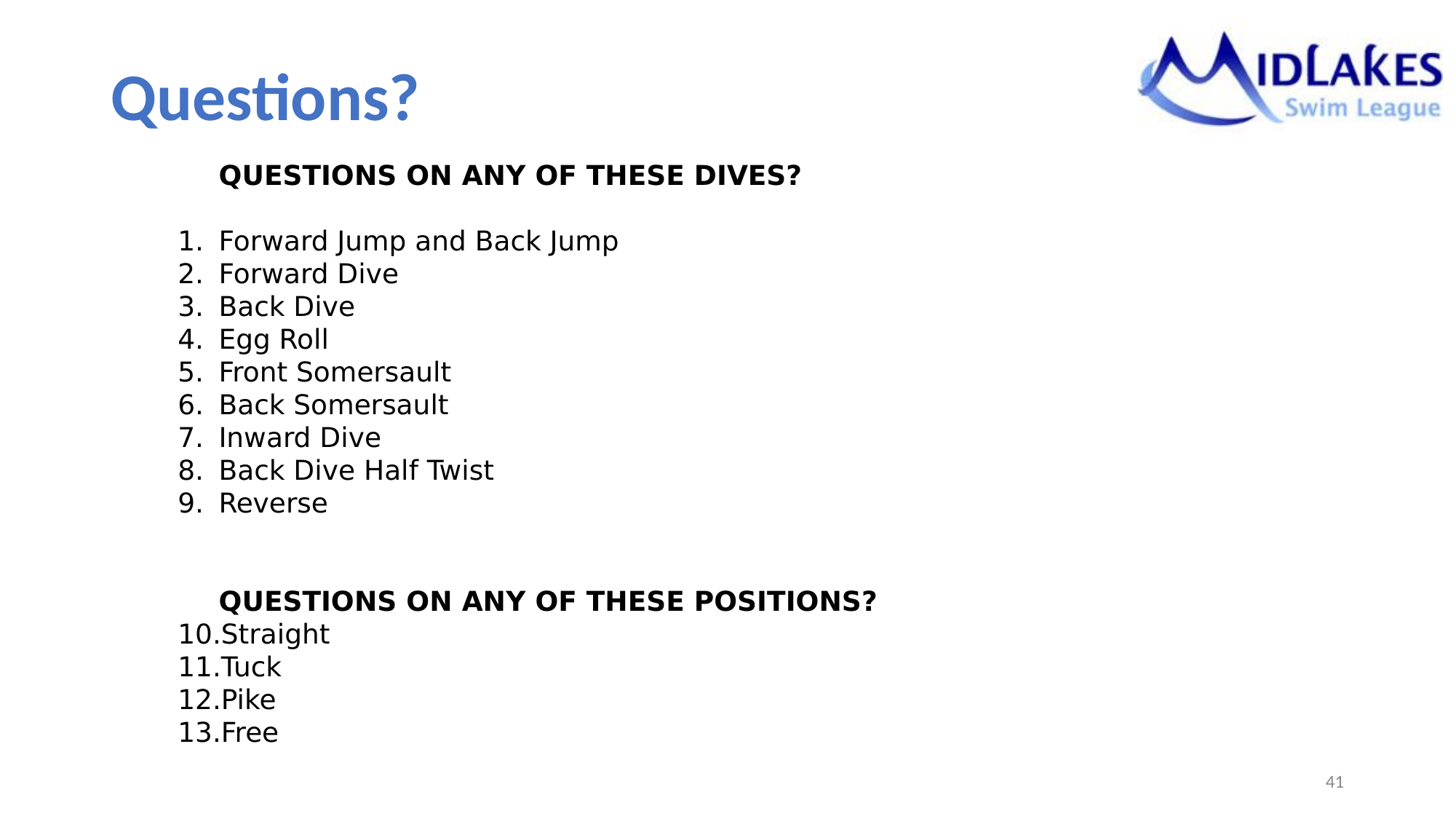

# Questions?
QUESTIONS ON ANY OF THESE DIVES?

Forward Jump and Back Jump
Forward Dive
Back Dive
Egg Roll
Front Somersault
Back Somersault
Inward Dive
Back Dive Half Twist
Reverse

QUESTIONS ON ANY OF THESE POSITIONS?
Straight
Tuck
Pike
Free
41